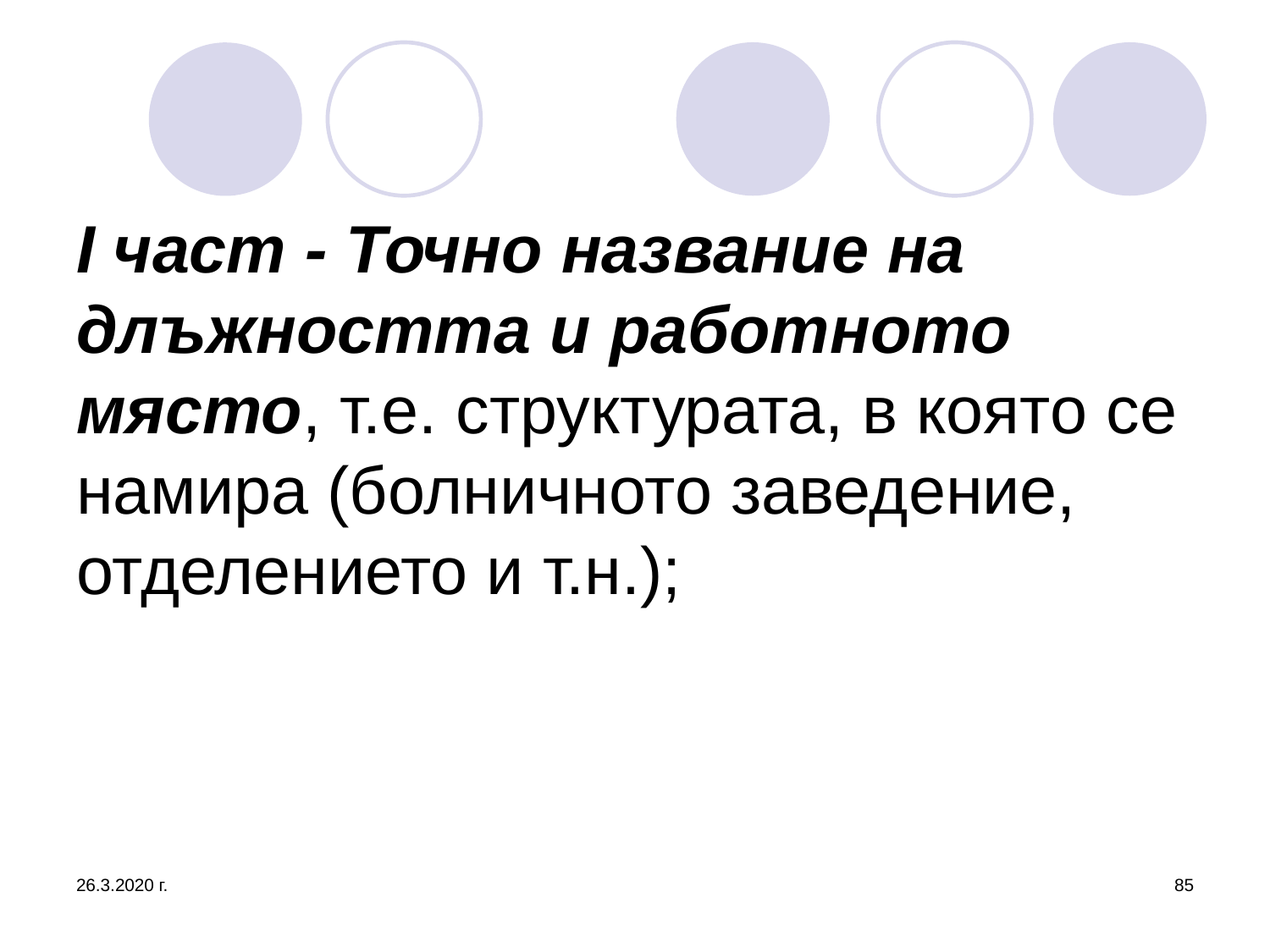

# I част - Точно название на длъжността и работното място, т.е. структурата, в която се намира (болничното заведение, отделението и т.н.);
26.3.2020 г.
85